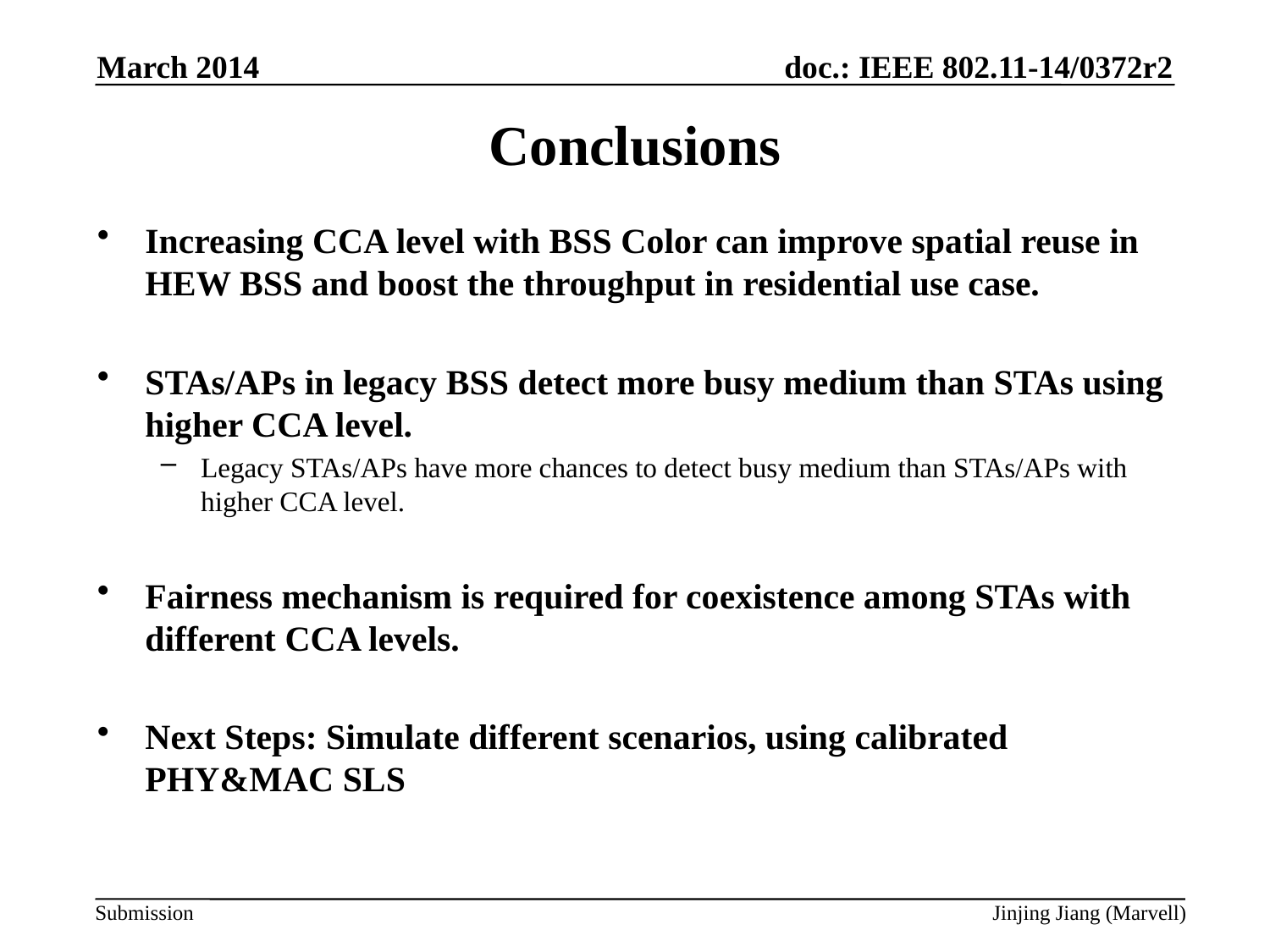

March 2014
# Conclusions
Increasing CCA level with BSS Color can improve spatial reuse in HEW BSS and boost the throughput in residential use case.

STAs/APs in legacy BSS detect more busy medium than STAs using higher CCA level.
Legacy STAs/APs have more chances to detect busy medium than STAs/APs with higher CCA level.

Fairness mechanism is required for coexistence among STAs with different CCA levels.

Next Steps: Simulate different scenarios, using calibrated PHY&MAC SLS
Jinjing Jiang (Marvell)